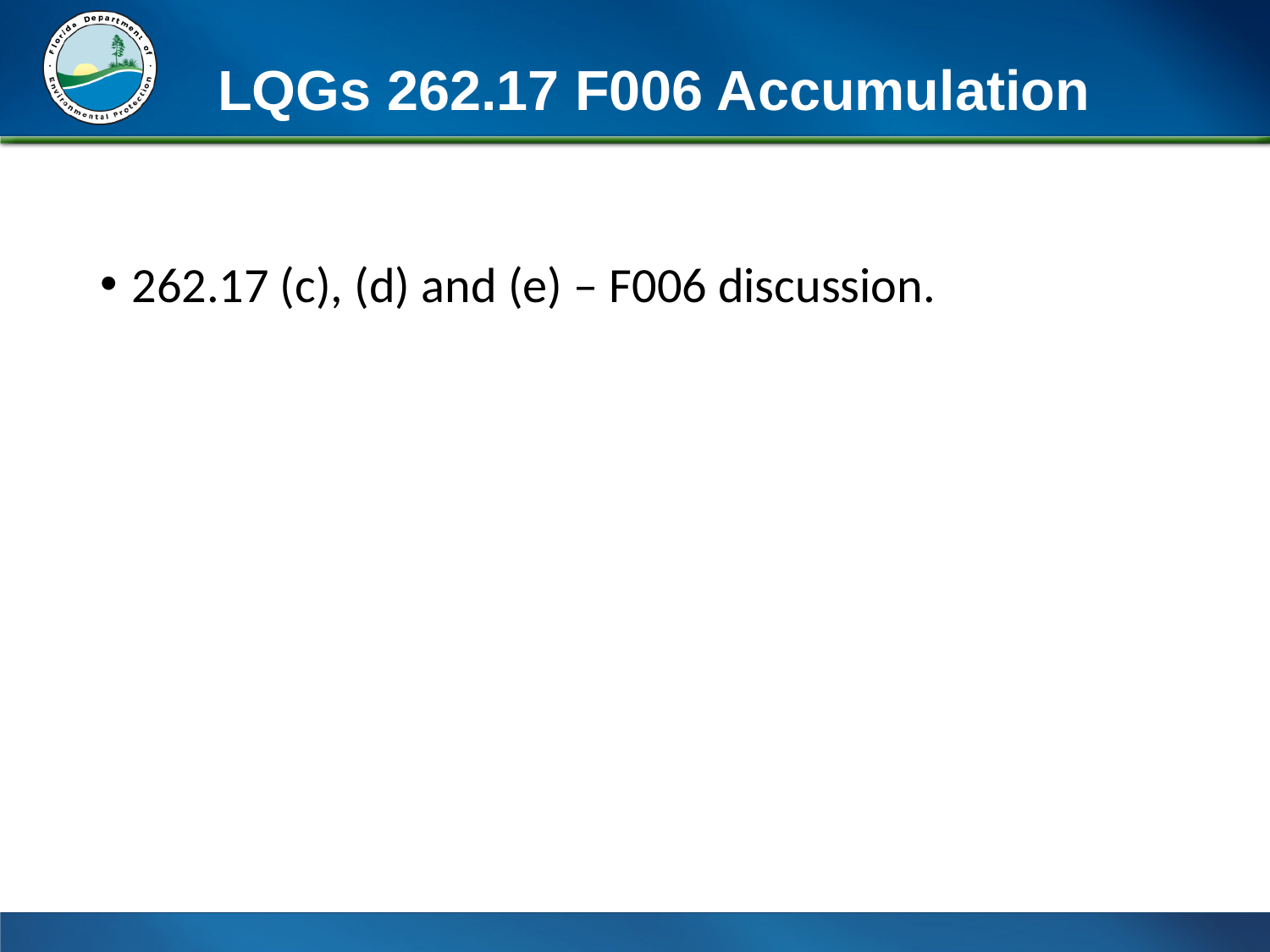

# LQGs 262.17 F006 Accumulation
262.17 (c), (d) and (e) – F006 discussion.